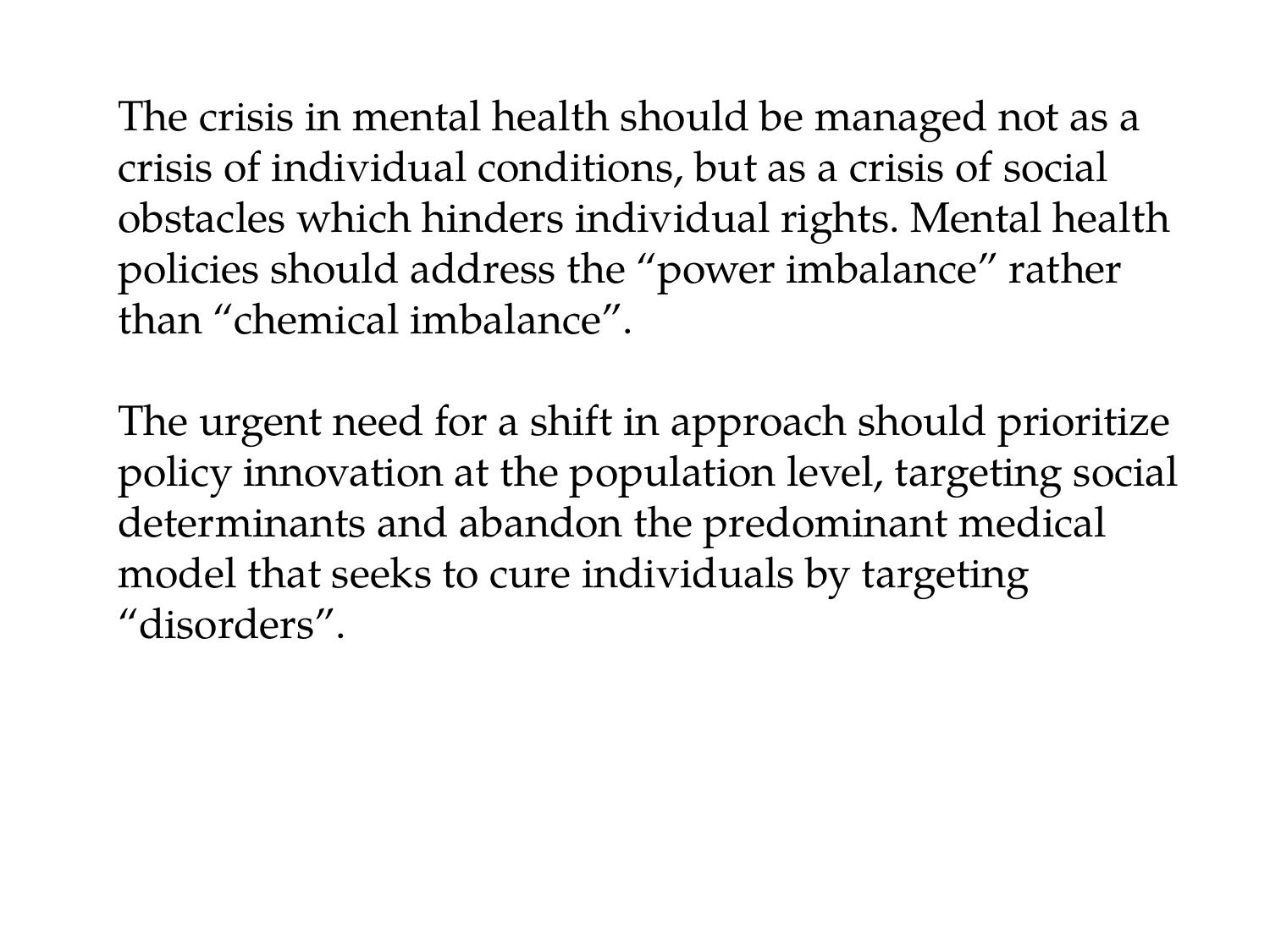

The crisis in mental health should be managed not as a crisis of individual conditions, but as a crisis of social obstacles which hinders individual rights. Mental health policies should address the “power imbalance” rather than “chemical imbalance”.

The urgent need for a shift in approach should prioritize policy innovation at the population level, targeting social determinants and abandon the predominant medical model that seeks to cure individuals by targeting “disorders”.